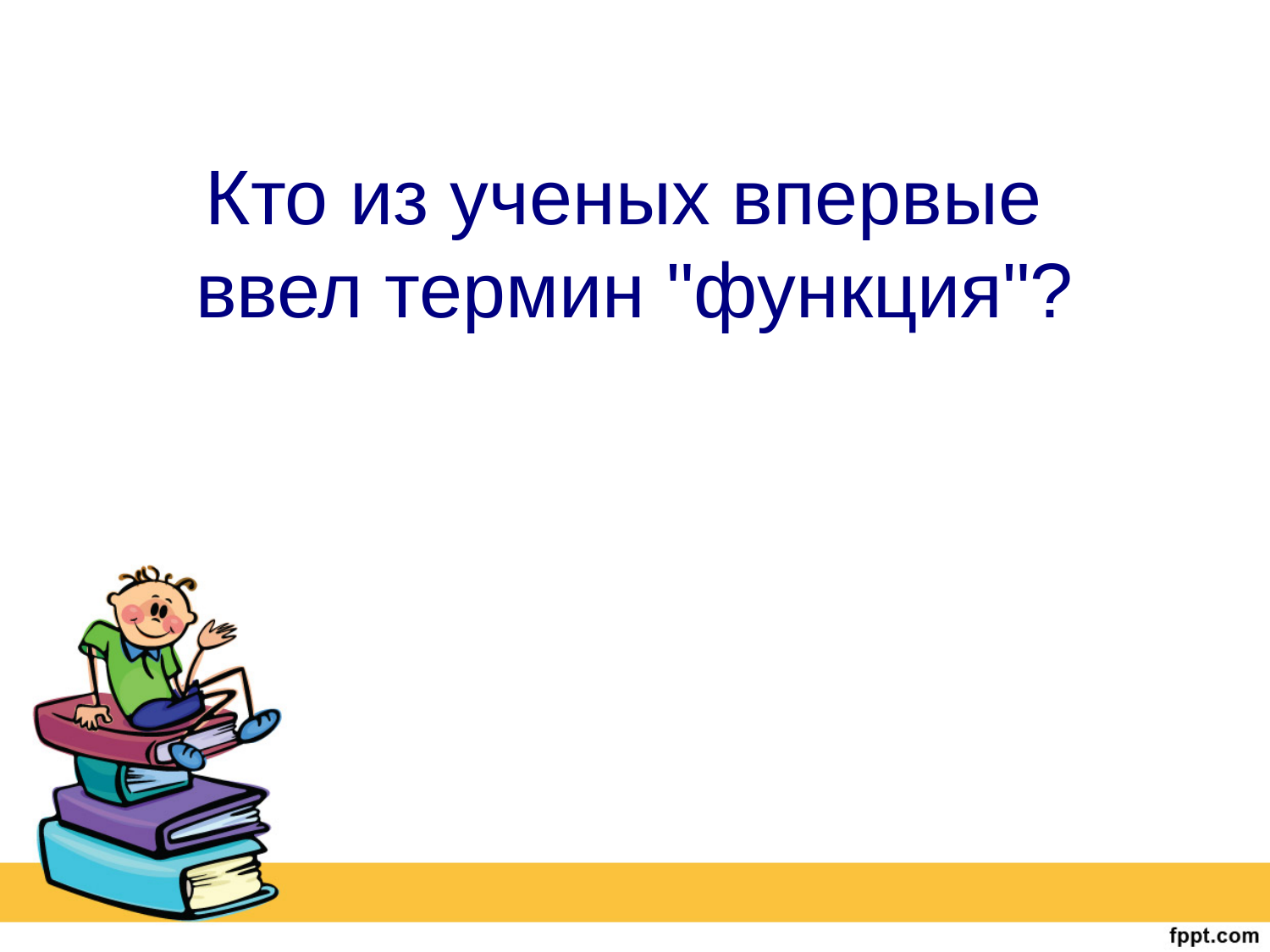

# Кто из ученых впервые ввел термин "функция"?